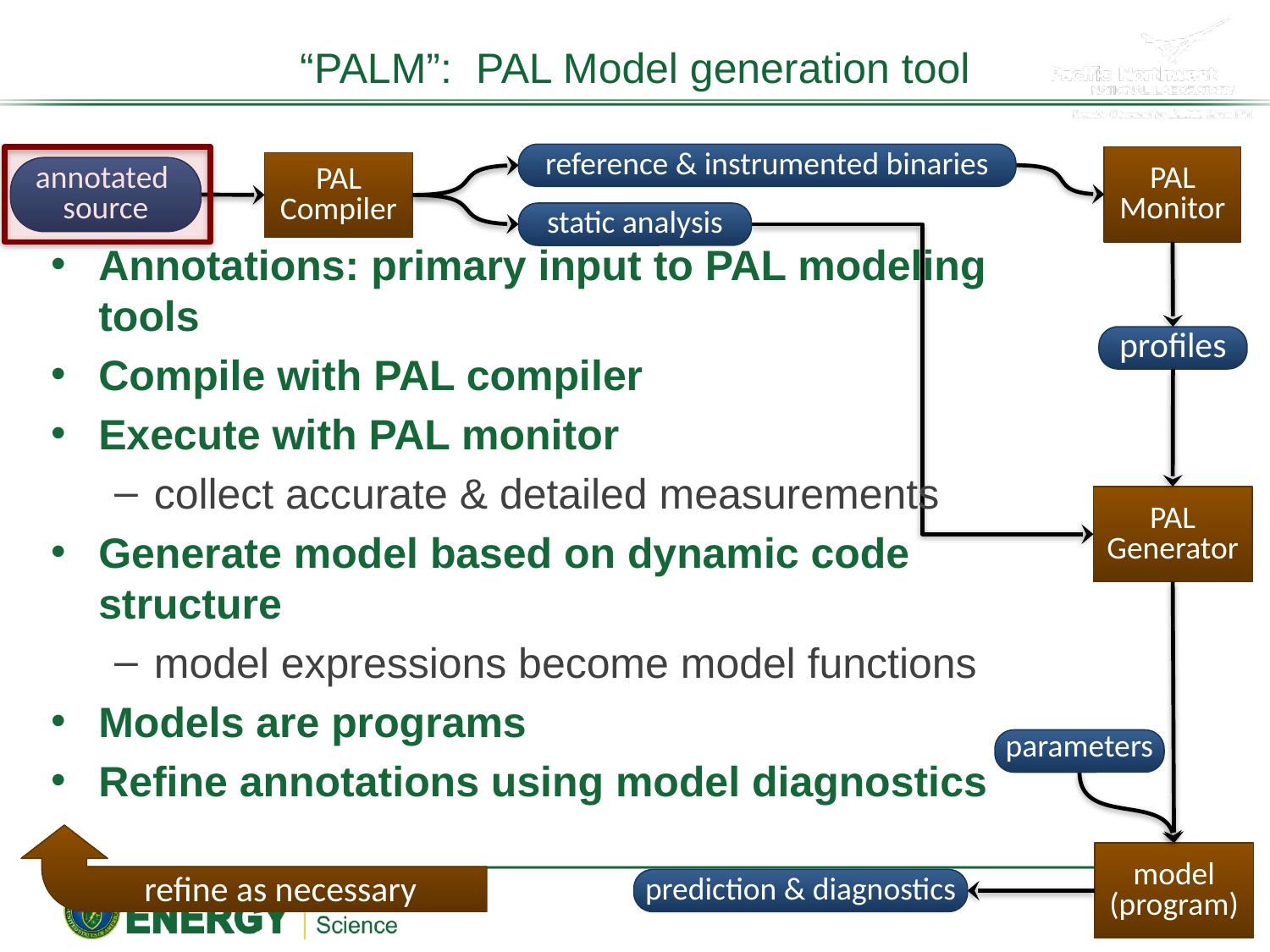

# “PALM”:  PAL Model generation tool

Annotations: primary input to PAL modeling tools
Compile with PAL compiler
Execute with PAL monitor
collect accurate & detailed measurements
Generate model based on dynamic code structure
model expressions become model functions
Models are programs
Refine annotations using model diagnostics